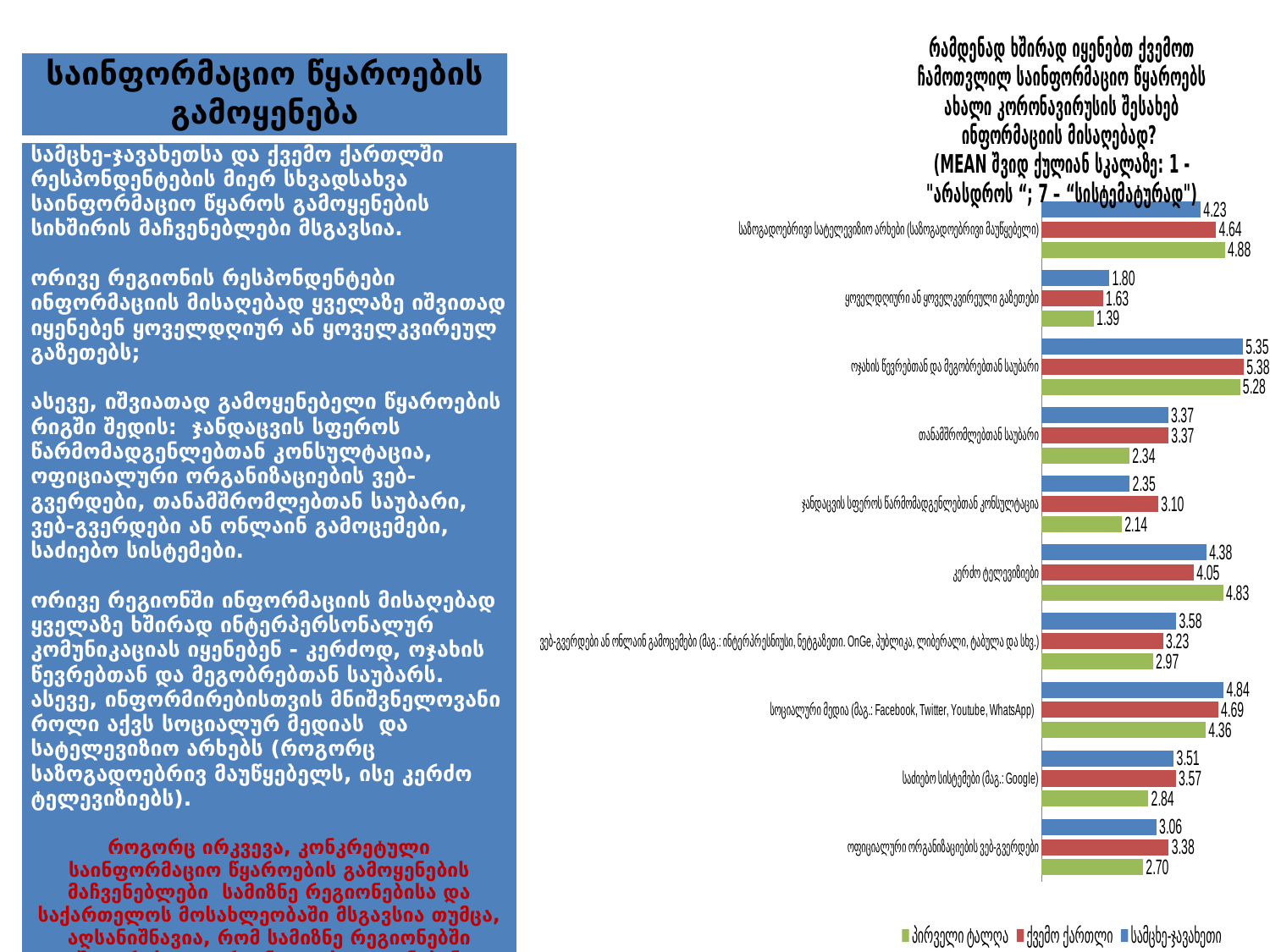

### Chart: რამდენად ხშირად იყენებთ ქვემოთ ჩამოთვლილ საინფორმაციო წყაროებს ახალი კორონავირუსის შესახებ ინფორმაციის მისაღებად?
(MEAN შვიდ ქულიან სკალაზე: 1 - "არასდროს “; 7 – “სისტემატურად")

| Category | სამცხე-ჯავახეთი | ქვემო ქართლი | პირველი ტალღა |
|---|---|---|---|
| საზოგადოებრივი სატელევიზიო არხები (საზოგადოებრივი მაუწყებელი) | 4.227882037533509 | 4.6353887399463805 | 4.87751004016064 |
| ყოველდღიური ან ყოველკვირეული გაზეთები | 1.8021680216802176 | 1.6324324324324324 | 1.3897280966767371 |
| ოჯახის წევრებთან და მეგობრებთან საუბარი | 5.352941176470585 | 5.379679144385032 | 5.27555110220441 |
| თანამშრომლებთან საუბარი | 3.3681318681318695 | 3.370473537604457 | 2.338692390139334 |
| ჯანდაცვის სფეროს წარმომადგენლებთან კონსულტაცია | 2.3462603878116344 | 3.1030640668523706 | 2.1356628982528263 |
| კერძო ტელევიზიები | 4.383783783783788 | 4.049315068493151 | 4.831129196337741 |
| ვებ-გვერდები ან ონლაინ გამოცემები (მაგ.: ინტერპრესნიუსი, ნეტგაზეთი. OnGe, პუბლიკა, ლიბერალი, ტაბულა და სხვ.) | 3.5756756756756745 | 3.2338028169014086 | 2.9654120040691745 |
| სოციალური მედია (მაგ.: Facebook, Twitter, Youtube, WhatsApp)   | 4.844504021447718 | 4.6923076923076925 | 4.364646464646465 |
| საძიებო სისტემები (მაგ.: Google) | 3.513736263736264 | 3.5706371191135733 | 2.840609137055836 |
| ოფიციალური ორგანიზაციების ვებ-გვერდები | 3.0558659217877073 | 3.3798882681564244 | 2.696938775510204 |
| საინფორმაციო წყაროების გამოყენება |
| --- |
| სამცხე-ჯავახეთსა და ქვემო ქართლში რესპონდენტების მიერ სხვადსახვა საინფორმაციო წყაროს გამოყენების სიხშირის მაჩვენებლები მსგავსია. ორივე რეგიონის რესპონდენტები ინფორმაციის მისაღებად ყველაზე იშვითად იყენებენ ყოველდღიურ ან ყოველკვირეულ გაზეთებს; ასევე, იშვიათად გამოყენებელი წყაროების რიგში შედის: ჯანდაცვის სფეროს წარმომადგენლებთან კონსულტაცია, ოფიციალური ორგანიზაციების ვებ-გვერდები, თანამშრომლებთან საუბარი, ვებ-გვერდები ან ონლაინ გამოცემები, საძიებო სისტემები. ორივე რეგიონში ინფორმაციის მისაღებად ყველაზე ხშირად ინტერპერსონალურ კომუნიკაციას იყენებენ - კერძოდ, ოჯახის წევრებთან და მეგობრებთან საუბარს. ასევე, ინფორმირებისთვის მნიშვნელოვანი როლი აქვს სოციალურ მედიას და სატელევიზიო არხებს (როგორც საზოგადოებრივ მაუწყებელს, ისე კერძო ტელევიზიებს). როგორც ირკვევა, კონკრეტული საინფორმაციო წყაროების გამოყენების მაჩვენებლები სამიზნე რეგიონებისა და საქართელოს მოსახლეობაში მსგავსია თუმცა, აღსანიშნავია, რომ სამიზნე რეგიონებში შედარებით უფრო ნაკლებად იყენებენ სატელევიზიო არხებს (განსაკუთღებით, კერძოს). |
| --- |